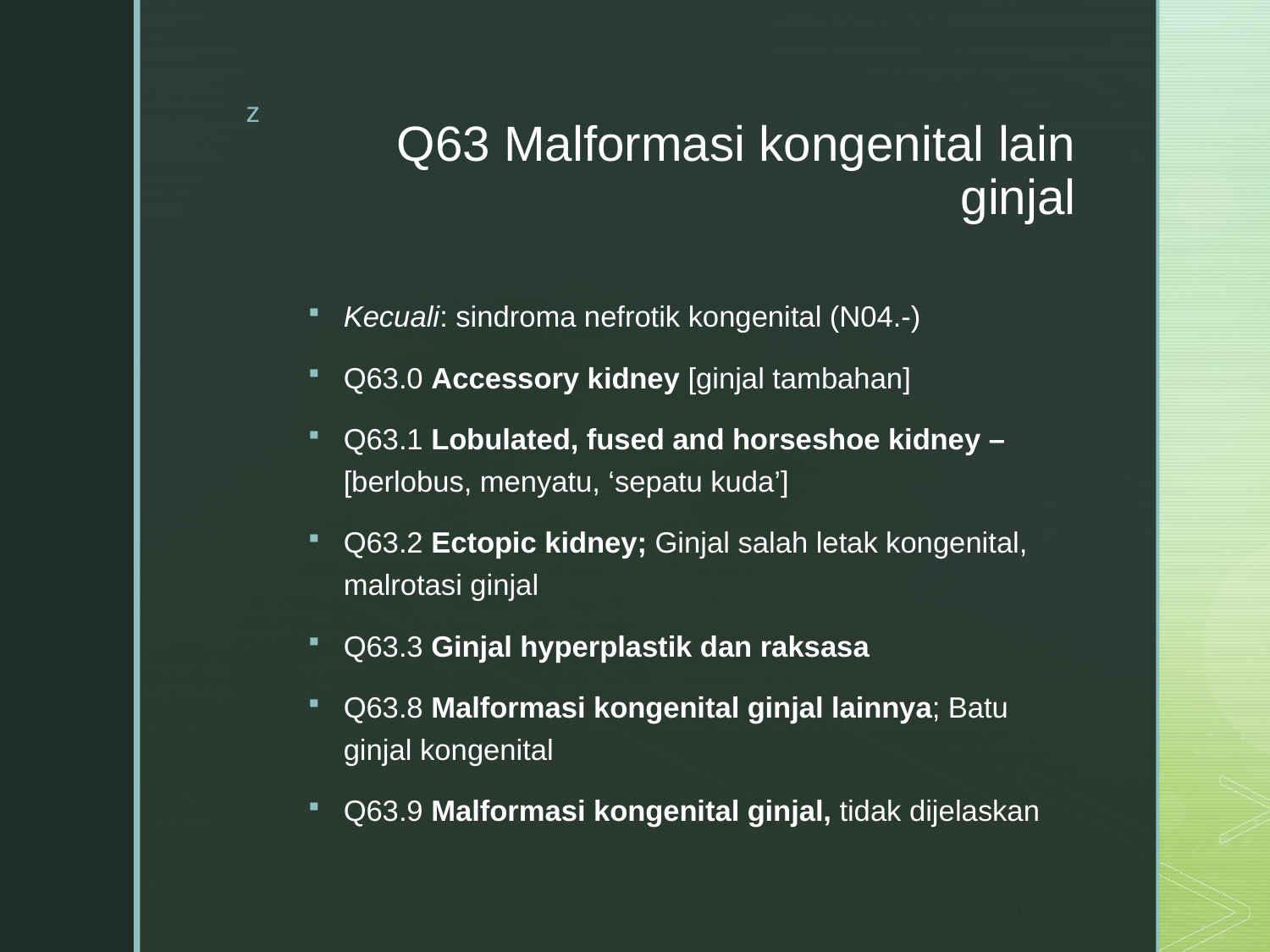

# Q63 Malformasi kongenital lain ginjal
Kecuali: sindroma nefrotik kongenital (N04.-)
Q63.0 Accessory kidney [ginjal tambahan]
Q63.1 Lobulated, fused and horseshoe kidney – [berlobus, menyatu, ‘sepatu kuda’]
Q63.2 Ectopic kidney; Ginjal salah letak kongenital, malrotasi ginjal
Q63.3 Ginjal hyperplastik dan raksasa
Q63.8 Malformasi kongenital ginjal lainnya; Batu ginjal kongenital
Q63.9 Malformasi kongenital ginjal, tidak dijelaskan